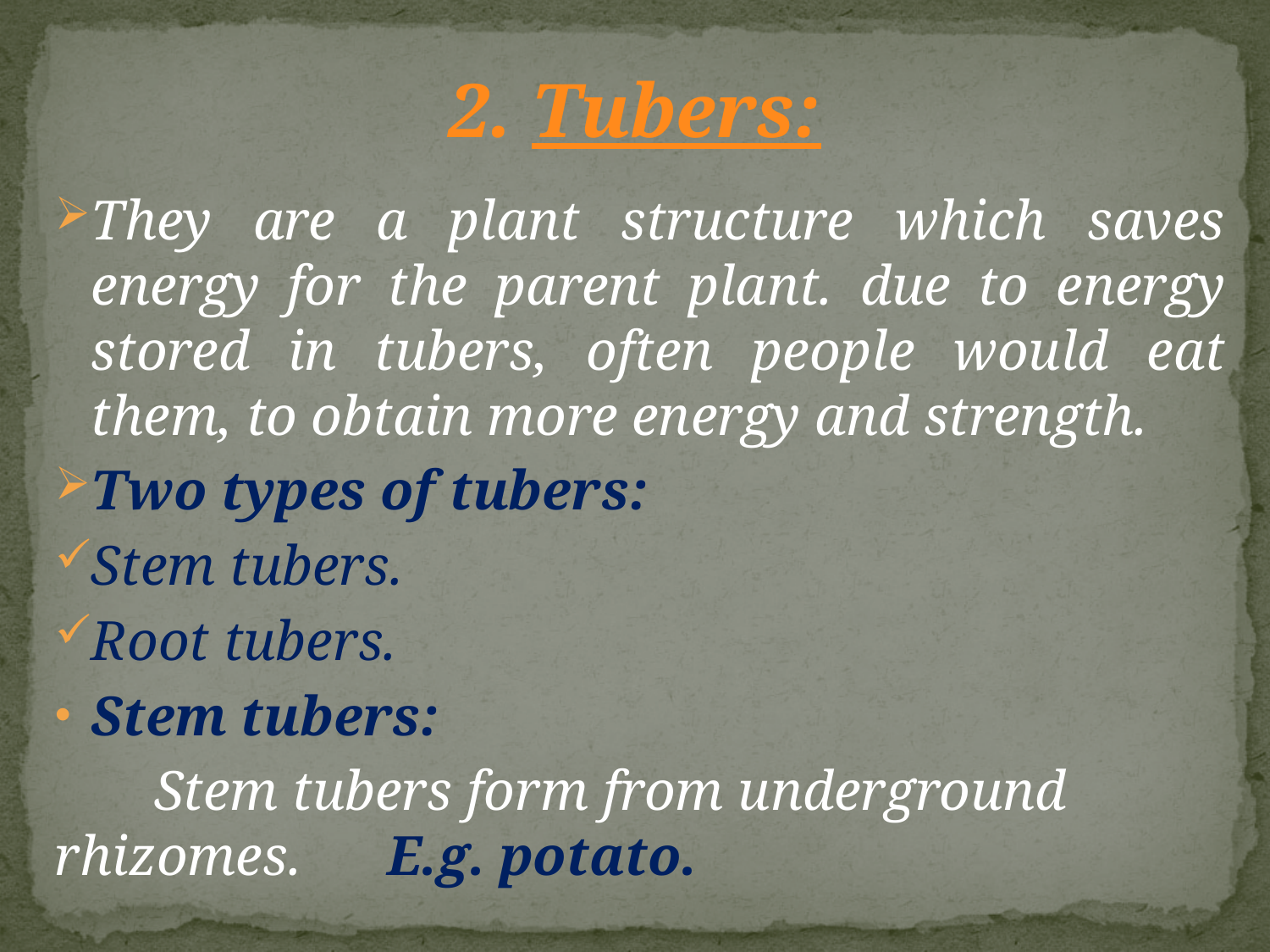

# 2. Tubers:
They are a plant structure which saves energy for the parent plant. due to energy stored in tubers, often people would eat them, to obtain more energy and strength.
Two types of tubers:
Stem tubers.
Root tubers.
Stem tubers:
       Stem tubers form from underground rhizomes.      E.g. potato.